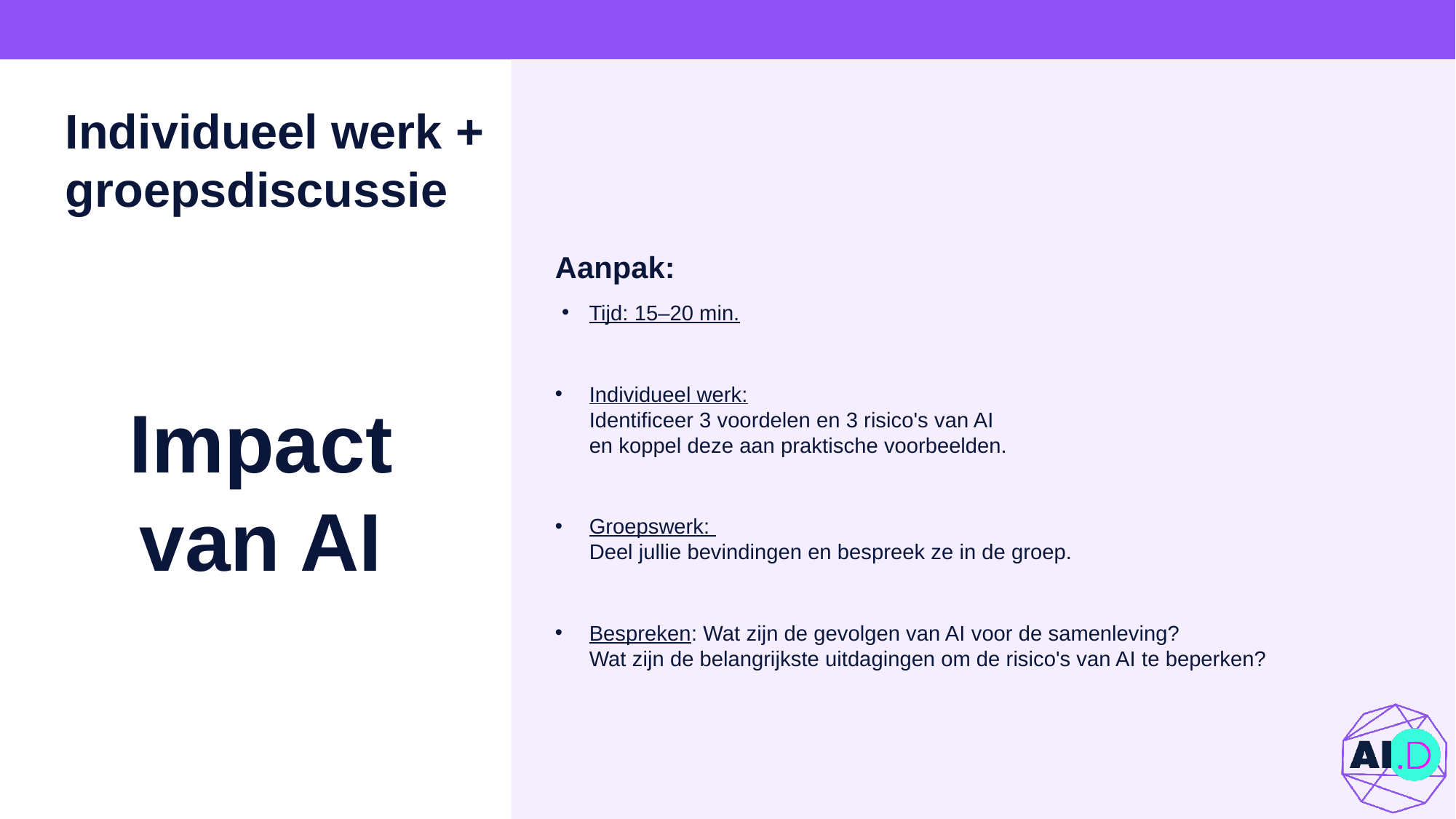

# Individueel werk + groepsdiscussie
Aanpak:
Tijd: 15–20 min.

Individueel werk:
Identificeer 3 voordelen en 3 risico's van AI
en koppel deze aan praktische voorbeelden.

Groepswerk:
Deel jullie bevindingen en bespreek ze in de groep.

Bespreken: Wat zijn de gevolgen van AI voor de samenleving?
Wat zijn de belangrijkste uitdagingen om de risico's van AI te beperken?
Impact van AI